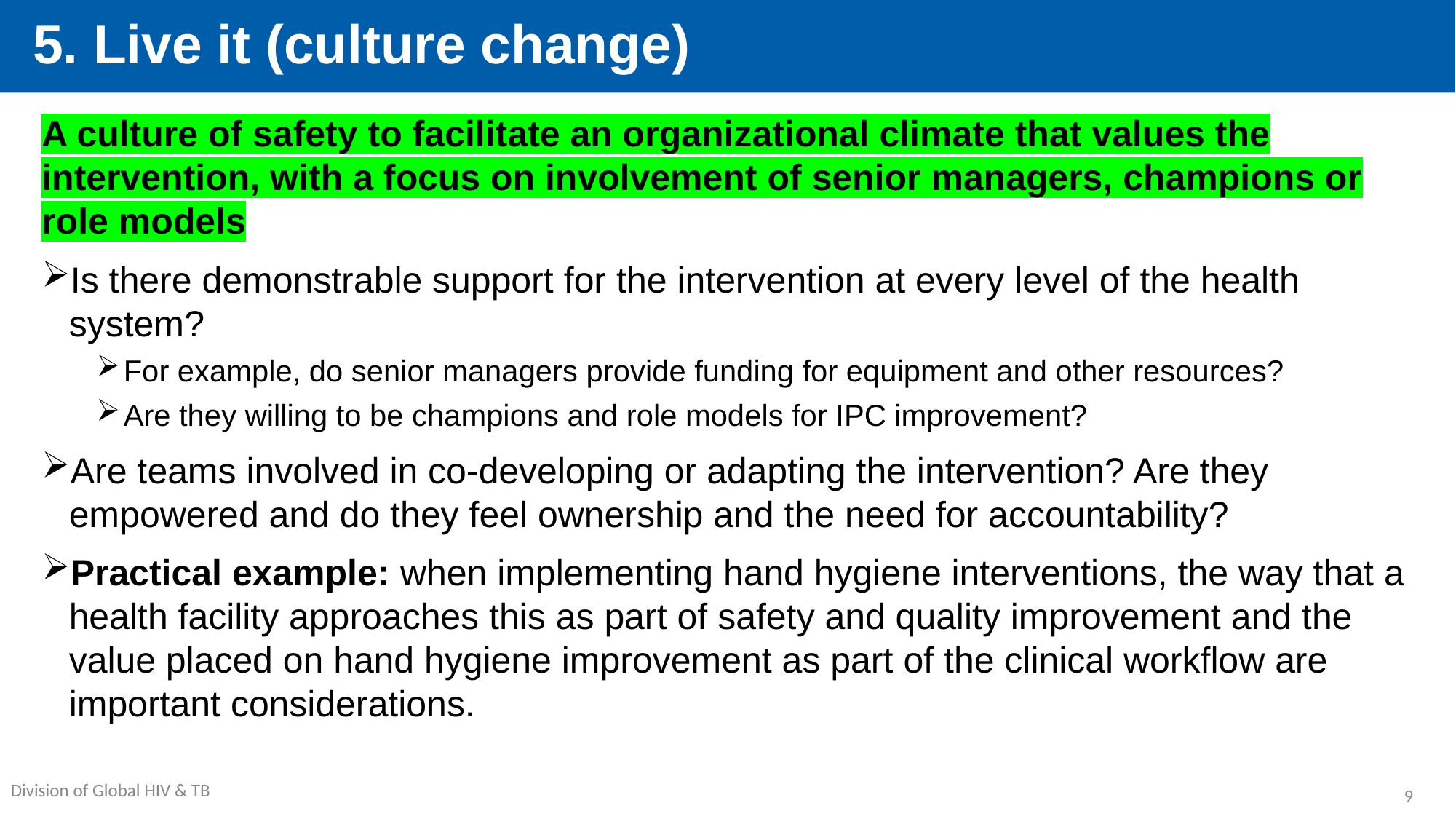

# 5. Live it (culture change)
A culture of safety to facilitate an organizational climate that values the intervention, with a focus on involvement of senior managers, champions or role models
Is there demonstrable support for the intervention at every level of the health system?
For example, do senior managers provide funding for equipment and other resources?
Are they willing to be champions and role models for IPC improvement?
Are teams involved in co-developing or adapting the intervention? Are they empowered and do they feel ownership and the need for accountability?
Practical example: when implementing hand hygiene interventions, the way that a health facility approaches this as part of safety and quality improvement and the value placed on hand hygiene improvement as part of the clinical workflow are important considerations.

9